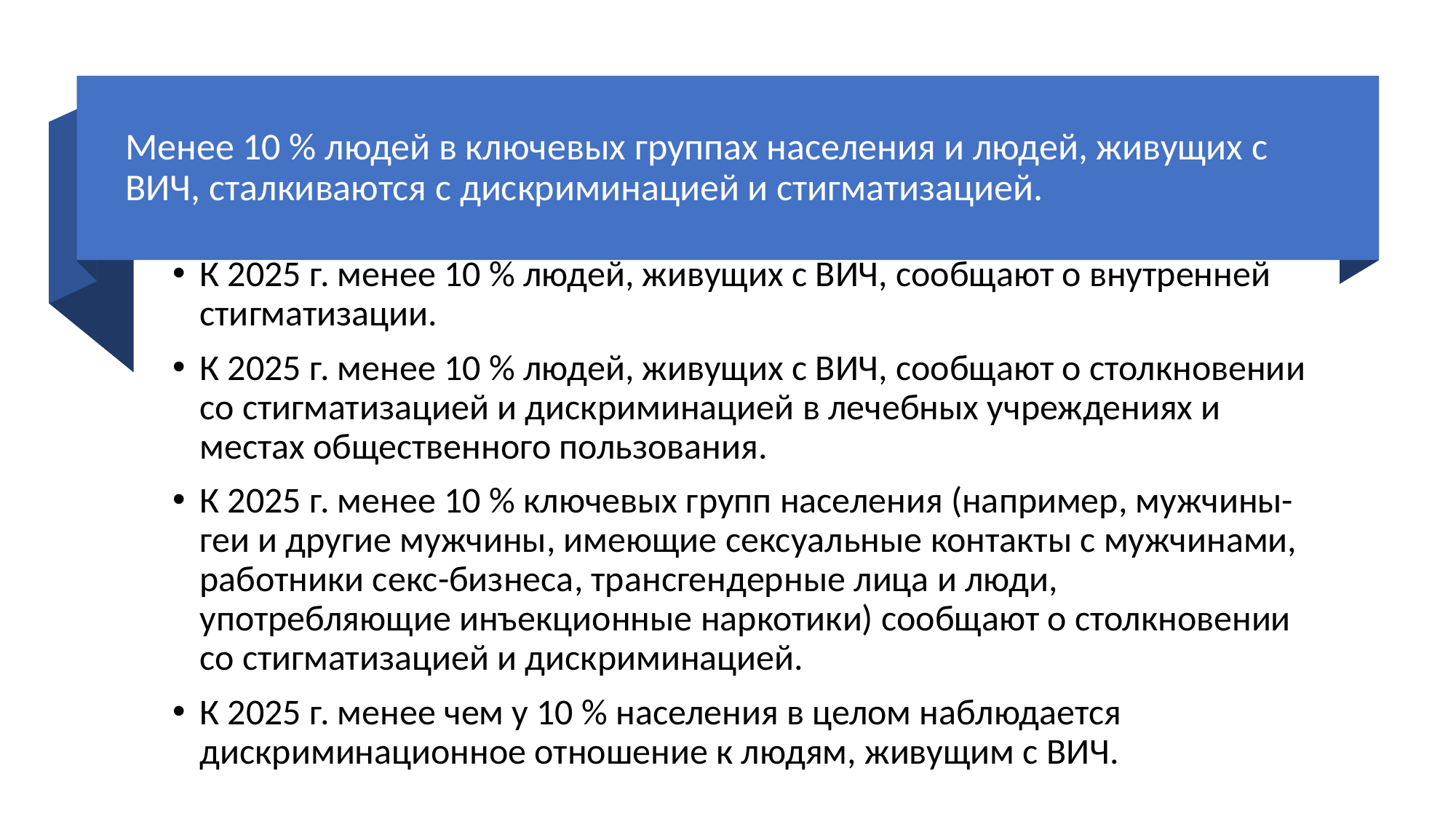

# Менее 10 % людей в ключевых группах населения и людей, живущих с ВИЧ, сталкиваются с дискриминацией и стигматизацией.

К 2025 г. менее 10 % людей, живущих с ВИЧ, сообщают о внутренней стигматизации.
К 2025 г. менее 10 % людей, живущих с ВИЧ, сообщают о столкновении со стигматизацией и дискриминацией в лечебных учреждениях и местах общественного пользования.
К 2025 г. менее 10 % ключевых групп населения (например, мужчины-геи и другие мужчины, имеющие сексуальные контакты с мужчинами, работники секс-бизнеса, трансгендерные лица и люди, употребляющие инъекционные наркотики) сообщают о столкновении со стигматизацией и дискриминацией.
К 2025 г. менее чем у 10 % населения в целом наблюдается дискриминационное отношение к людям, живущим с ВИЧ.